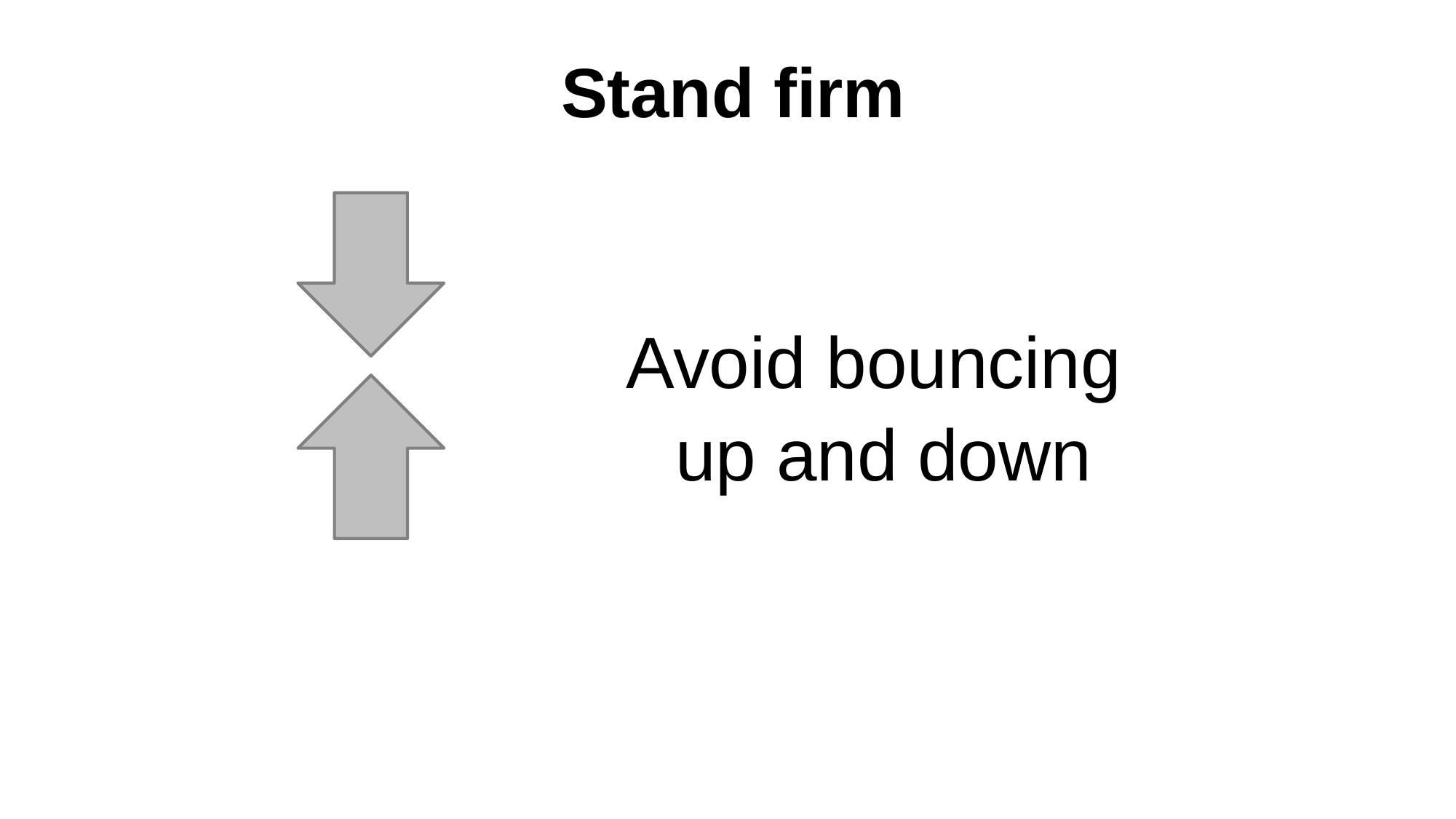

Stand firm

Avoid bouncing
up and down